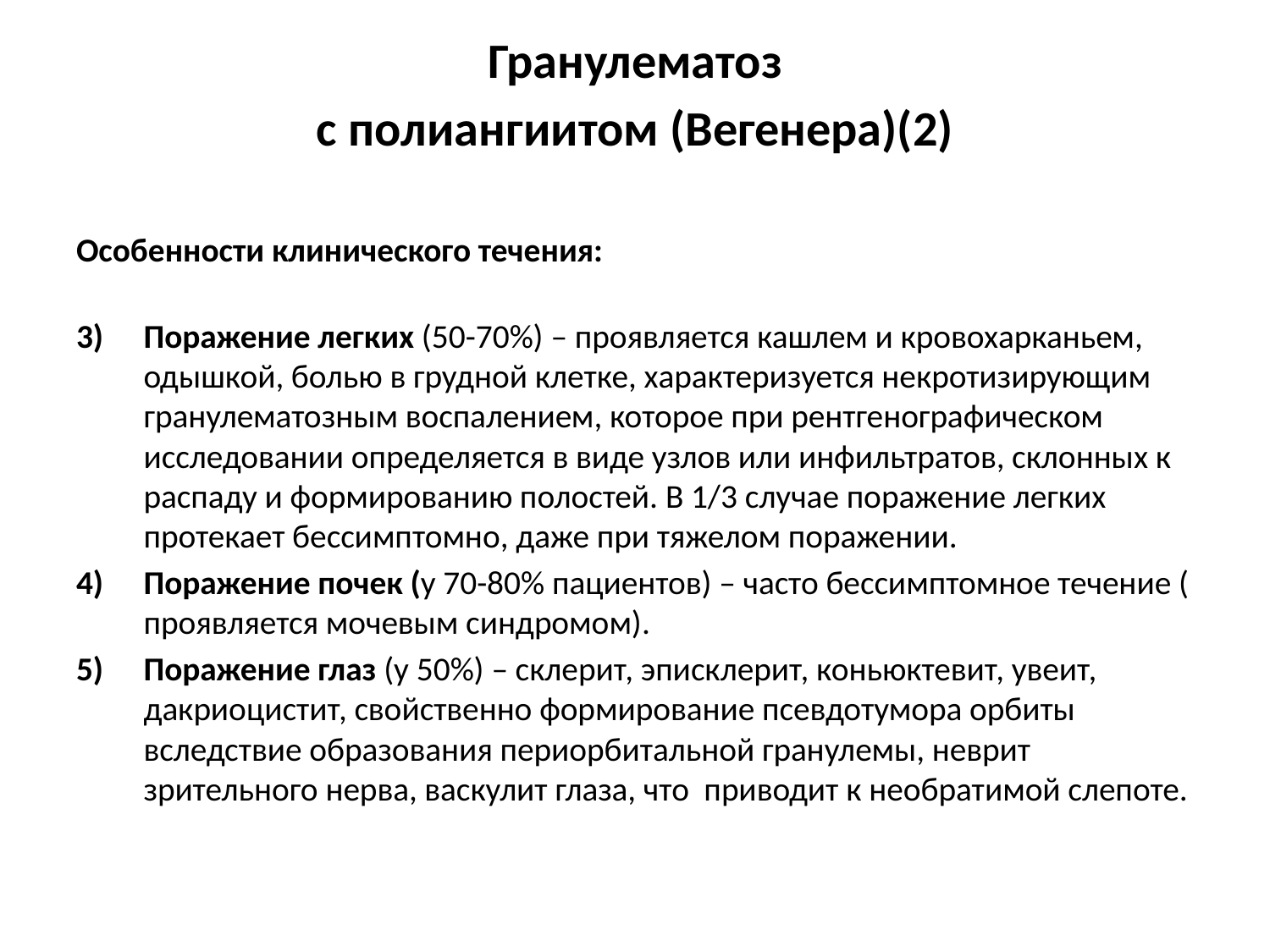

# Гранулематоз с полиангиитом (Вегенера)(2)
Особенности клинического течения:
Поражение легких (50-70%) – проявляется кашлем и кровохарканьем, одышкой, болью в грудной клетке, характеризуется некротизирующим гранулематозным воспалением, которое при рентгенографическом исследовании определяется в виде узлов или инфильтратов, склонных к распаду и формированию полостей. В 1/3 случае поражение легких протекает бессимптомно, даже при тяжелом поражении.
Поражение почек (у 70-80% пациентов) – часто бессимптомное течение ( проявляется мочевым синдромом).
Поражение глаз (у 50%) – склерит, эписклерит, коньюктевит, увеит, дакриоцистит, свойственно формирование псевдотумора орбиты вследствие образования периорбитальной гранулемы, неврит зрительного нерва, васкулит глаза, что  приводит к необратимой слепоте.